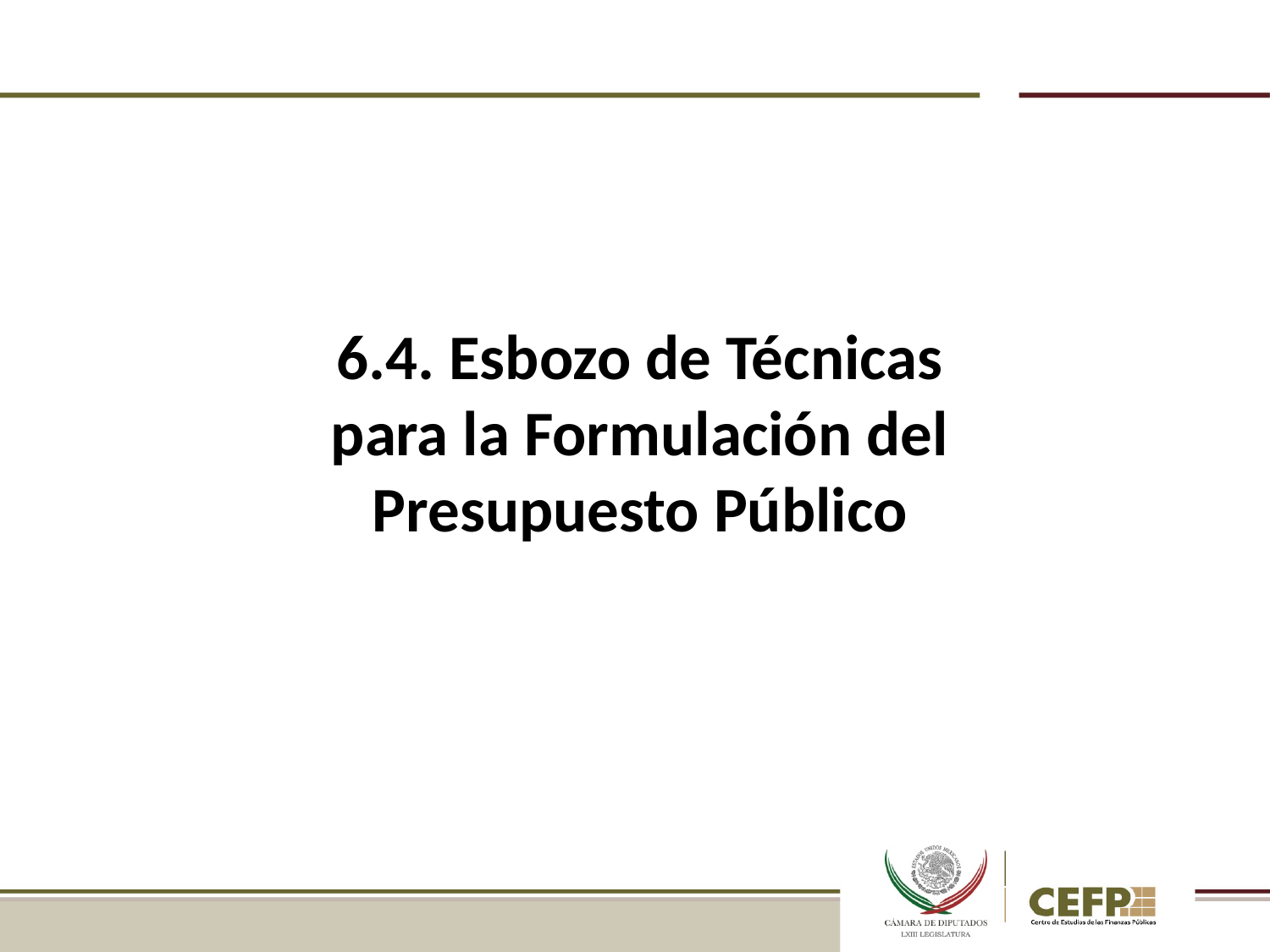

6.4. Esbozo de Técnicas para la Formulación del Presupuesto Público